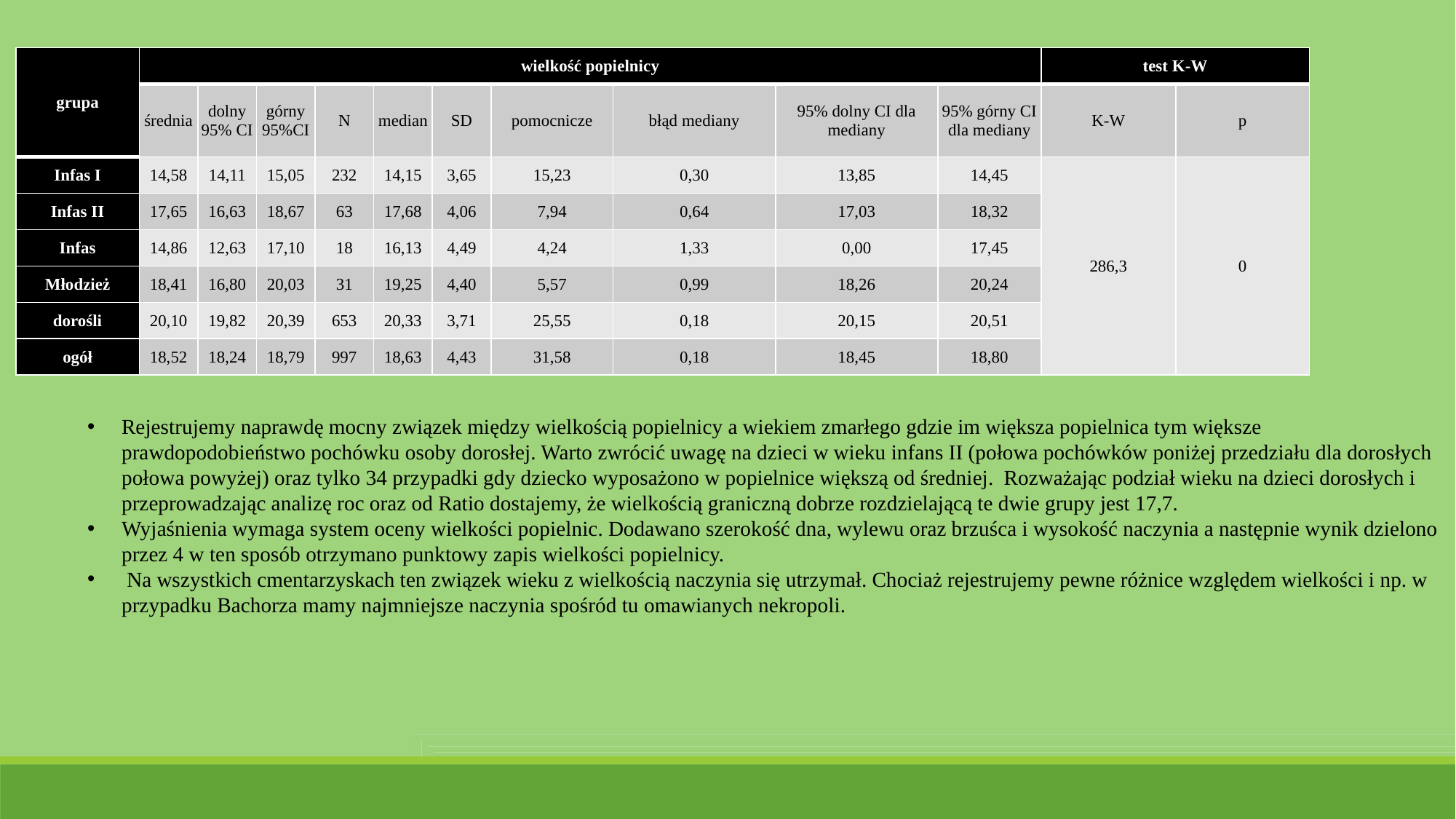

| grupa | wielkość popielnicy |  |  |  |  |  |  |  |  |  | test K-W |  |
| --- | --- | --- | --- | --- | --- | --- | --- | --- | --- | --- | --- | --- |
|  | średnia | dolny 95% CI | górny 95%CI | N | median | SD | pomocnicze | błąd mediany | 95% dolny CI dla mediany | 95% górny CI dla mediany | K-W | p |
| Infas I | 14,58 | 14,11 | 15,05 | 232 | 14,15 | 3,65 | 15,23 | 0,30 | 13,85 | 14,45 | 286,3 | 0 |
| Infas II | 17,65 | 16,63 | 18,67 | 63 | 17,68 | 4,06 | 7,94 | 0,64 | 17,03 | 18,32 |  |  |
| Infas | 14,86 | 12,63 | 17,10 | 18 | 16,13 | 4,49 | 4,24 | 1,33 | 0,00 | 17,45 |  |  |
| Młodzież | 18,41 | 16,80 | 20,03 | 31 | 19,25 | 4,40 | 5,57 | 0,99 | 18,26 | 20,24 |  |  |
| dorośli | 20,10 | 19,82 | 20,39 | 653 | 20,33 | 3,71 | 25,55 | 0,18 | 20,15 | 20,51 |  |  |
| ogół | 18,52 | 18,24 | 18,79 | 997 | 18,63 | 4,43 | 31,58 | 0,18 | 18,45 | 18,80 |  |  |
Rejestrujemy naprawdę mocny związek między wielkością popielnicy a wiekiem zmarłego gdzie im większa popielnica tym większe prawdopodobieństwo pochówku osoby dorosłej. Warto zwrócić uwagę na dzieci w wieku infans II (połowa pochówków poniżej przedziału dla dorosłych połowa powyżej) oraz tylko 34 przypadki gdy dziecko wyposażono w popielnice większą od średniej.  Rozważając podział wieku na dzieci dorosłych i przeprowadzając analizę roc oraz od Ratio dostajemy, że wielkością graniczną dobrze rozdzielającą te dwie grupy jest 17,7.
Wyjaśnienia wymaga system oceny wielkości popielnic. Dodawano szerokość dna, wylewu oraz brzuśca i wysokość naczynia a następnie wynik dzielono przez 4 w ten sposób otrzymano punktowy zapis wielkości popielnicy.
 Na wszystkich cmentarzyskach ten związek wieku z wielkością naczynia się utrzymał. Chociaż rejestrujemy pewne różnice względem wielkości i np. w przypadku Bachorza mamy najmniejsze naczynia spośród tu omawianych nekropoli.